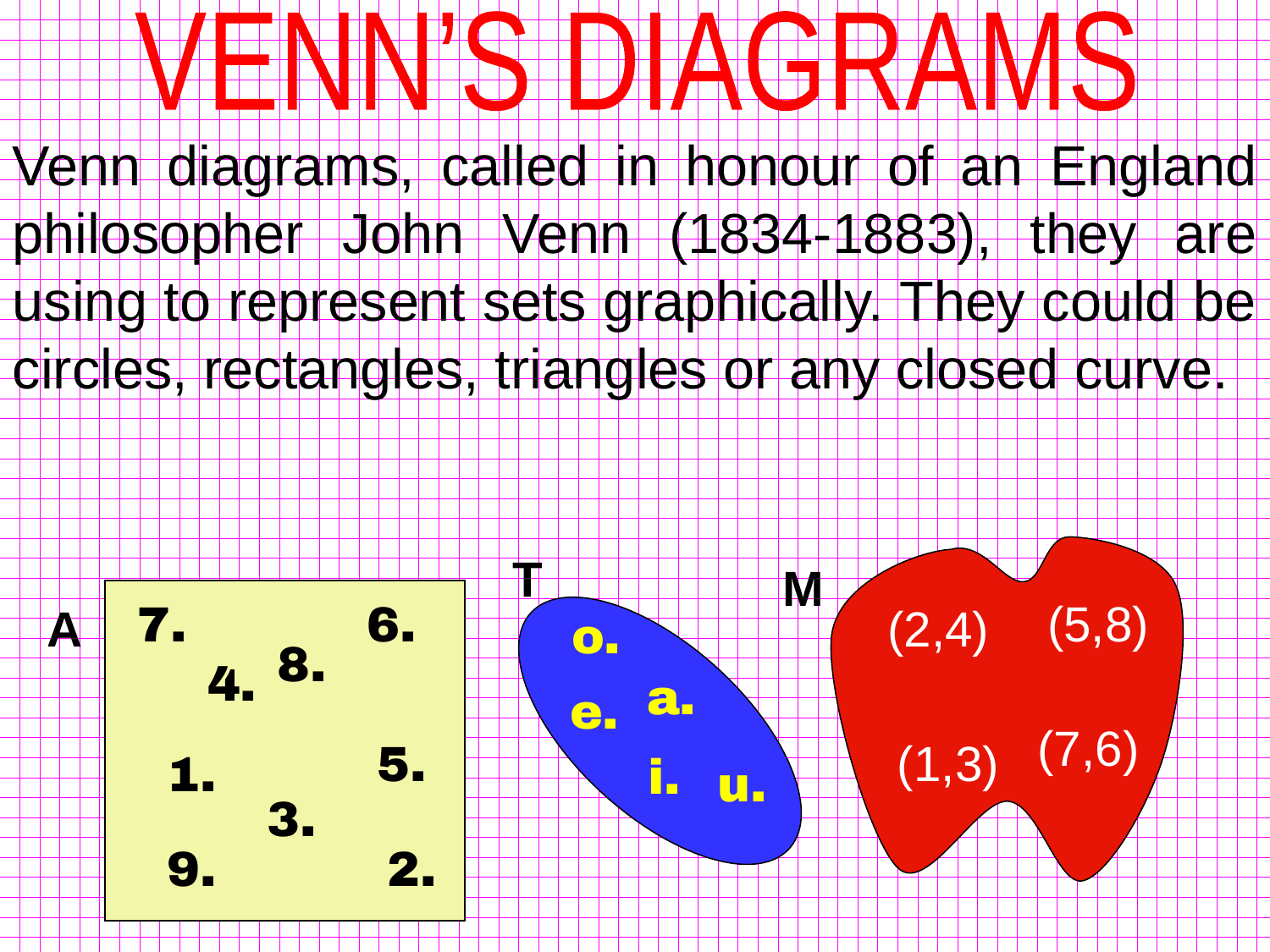

VENN’S DIAGRAMS
Venn diagrams, called in honour of an England philosopher John Venn (1834-1883), they are using to represent sets graphically. They could be circles, rectangles, triangles or any closed curve.

T
M

7.
6.
(5,8)
A
(2,4)
o.
8.
4.

a.
e.
(7,6)
5.
(1,3)
1.
i.
u.
3.
9.
2.